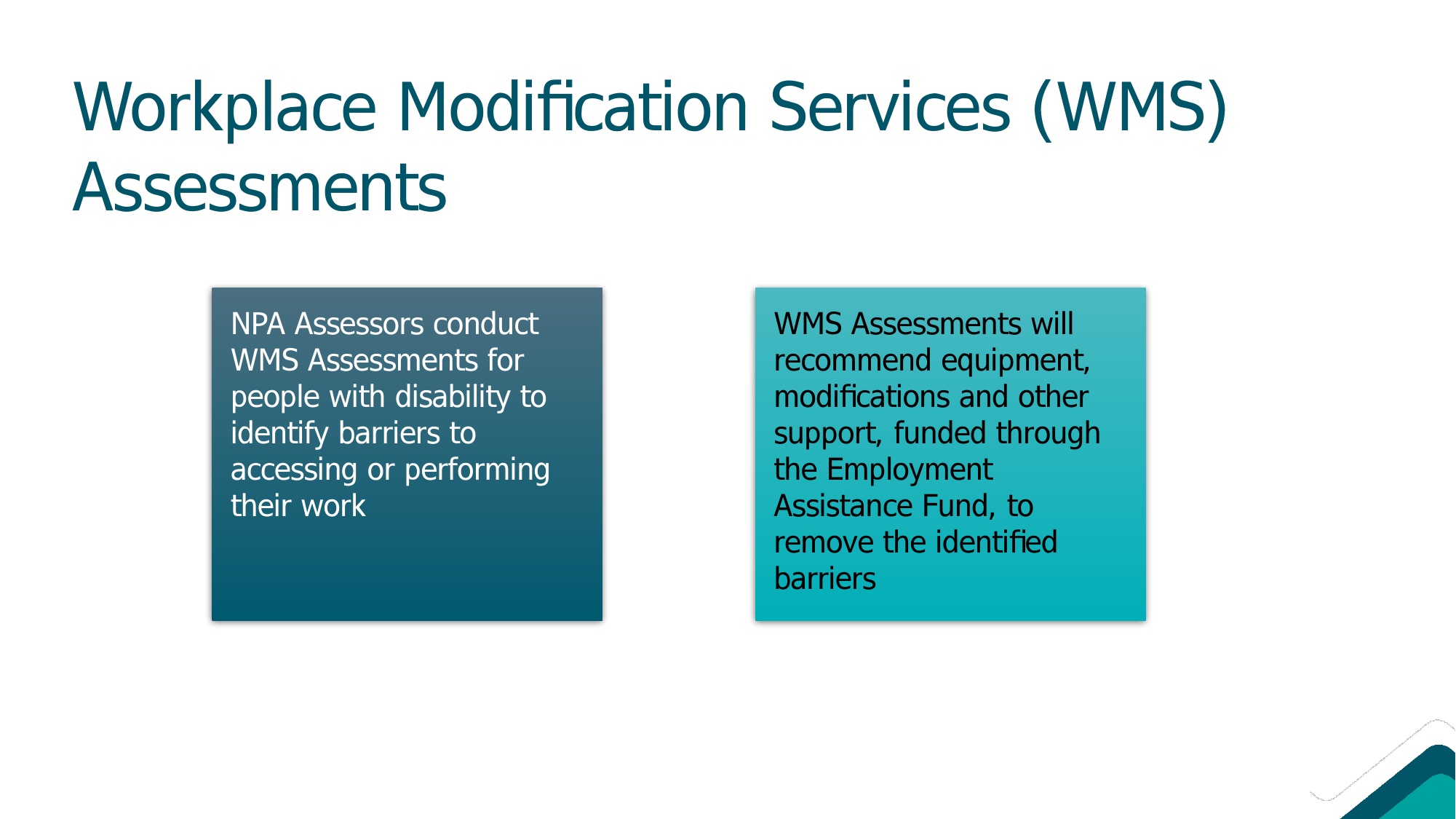

# Workplace Modification Services (WMS) Assessments
WMS Assessments will recommend equipment, modifications and other support, funded through the Employment Assistance Fund, to remove the identified barriers
NPA Assessors conduct WMS Assessments for people with disability to identify barriers to accessing or performing their work